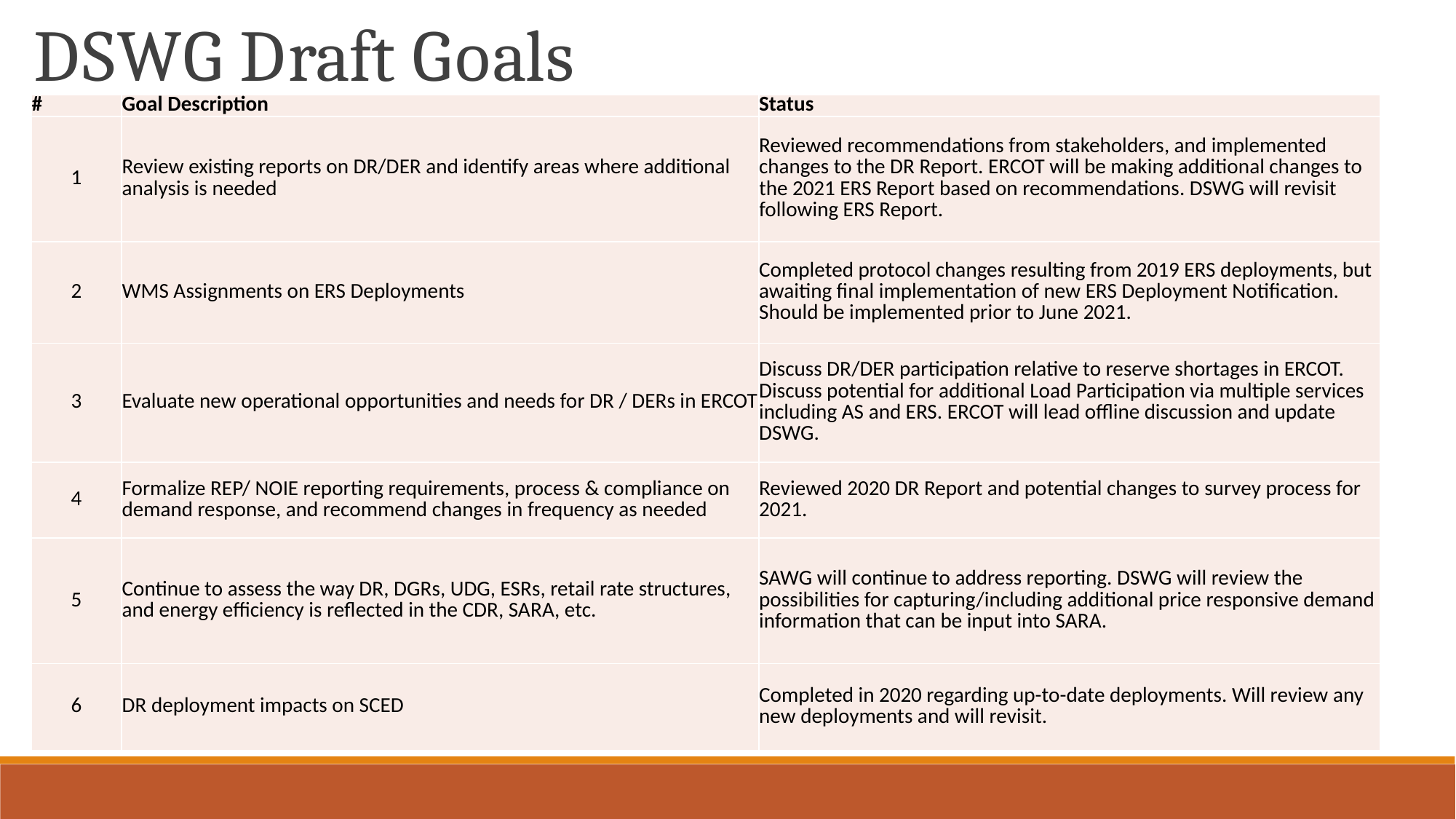

DSWG Draft Goals
| # | Goal Description | Status |
| --- | --- | --- |
| 1 | Review existing reports on DR/DER and identify areas where additional analysis is needed | Reviewed recommendations from stakeholders, and implemented changes to the DR Report. ERCOT will be making additional changes to the 2021 ERS Report based on recommendations. DSWG will revisit following ERS Report. |
| 2 | WMS Assignments on ERS Deployments | Completed protocol changes resulting from 2019 ERS deployments, but awaiting final implementation of new ERS Deployment Notification. Should be implemented prior to June 2021. |
| 3 | Evaluate new operational opportunities and needs for DR / DERs in ERCOT | Discuss DR/DER participation relative to reserve shortages in ERCOT. Discuss potential for additional Load Participation via multiple services including AS and ERS. ERCOT will lead offline discussion and update DSWG. |
| 4 | Formalize REP/ NOIE reporting requirements, process & compliance on demand response, and recommend changes in frequency as needed | Reviewed 2020 DR Report and potential changes to survey process for 2021. |
| 5 | Continue to assess the way DR, DGRs, UDG, ESRs, retail rate structures, and energy efficiency is reflected in the CDR, SARA, etc. | SAWG will continue to address reporting. DSWG will review the possibilities for capturing/including additional price responsive demand information that can be input into SARA. |
| 6 | DR deployment impacts on SCED | Completed in 2020 regarding up-to-date deployments. Will review any new deployments and will revisit. |